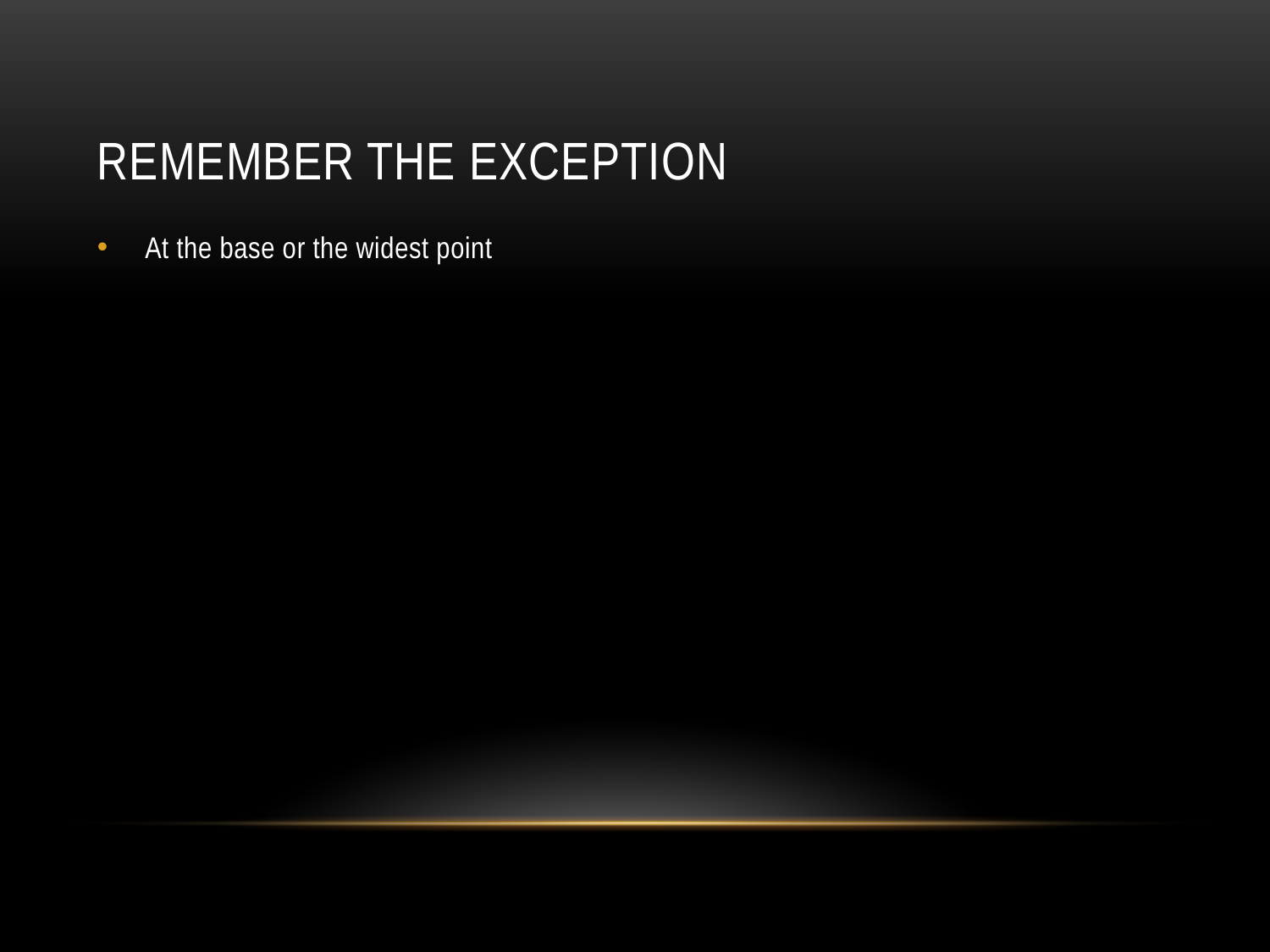

# Remember the exception
At the base or the widest point